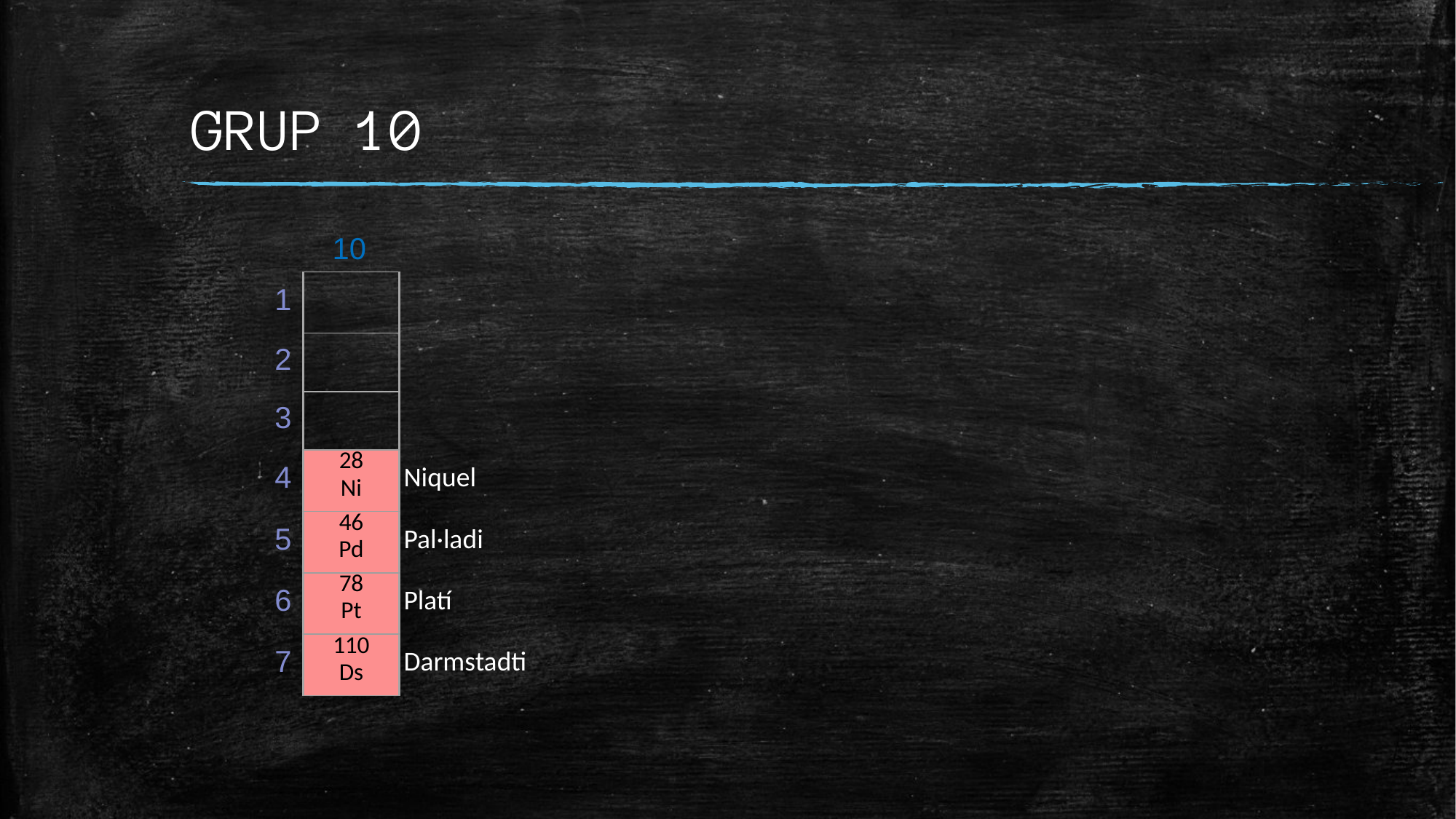

# GRUP 10
10
| 1 |  |  |
| --- | --- | --- |
| 2 |  |  |
| 3 |  |  |
| 4 | 28 Ni | Niquel |
| 5 | 46 Pd | Pal·ladi |
| 6 | 78 Pt | Platí |
| 7 | 110 Ds | Darmstadti |